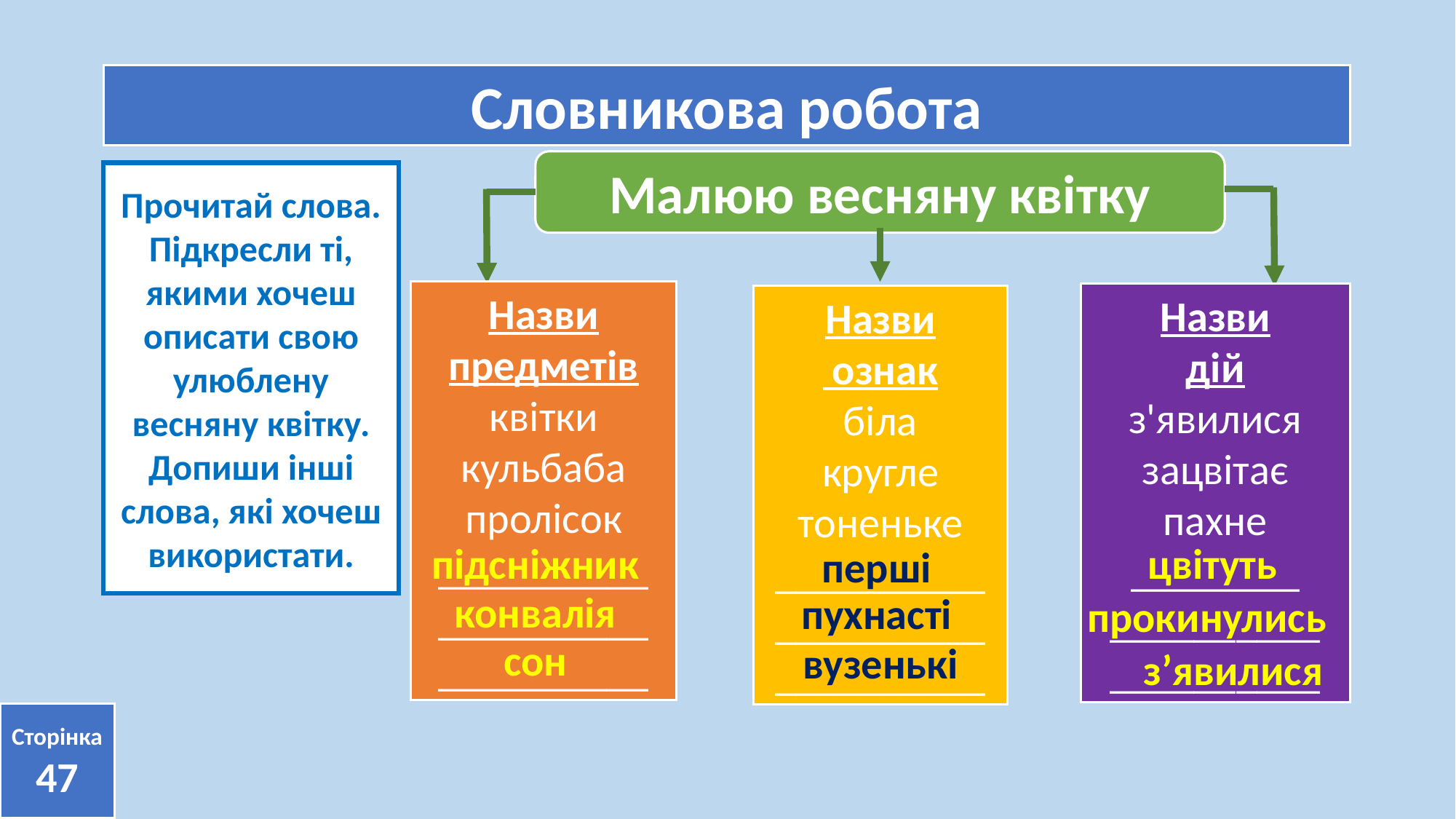

Словникова робота
Малюю весняну квітку
Прочитай слова.
Підкресли ті, якими хочеш описати свою улюблену весняну квітку. Допиши інші слова, які хочеш використати.
Назви предметів
квітки
кульбаба
пролісок
__________
__________
__________
Назви
дій
з'явилися
зацвітає
пахне
________
__________
__________
Назви
 ознак
біла
кругле
тоненьке
__________
__________
__________
підсніжник
цвітуть
перші
конвалія
пухнасті
прокинулись
сон
вузенькі
з’явилися
Сторінка
47